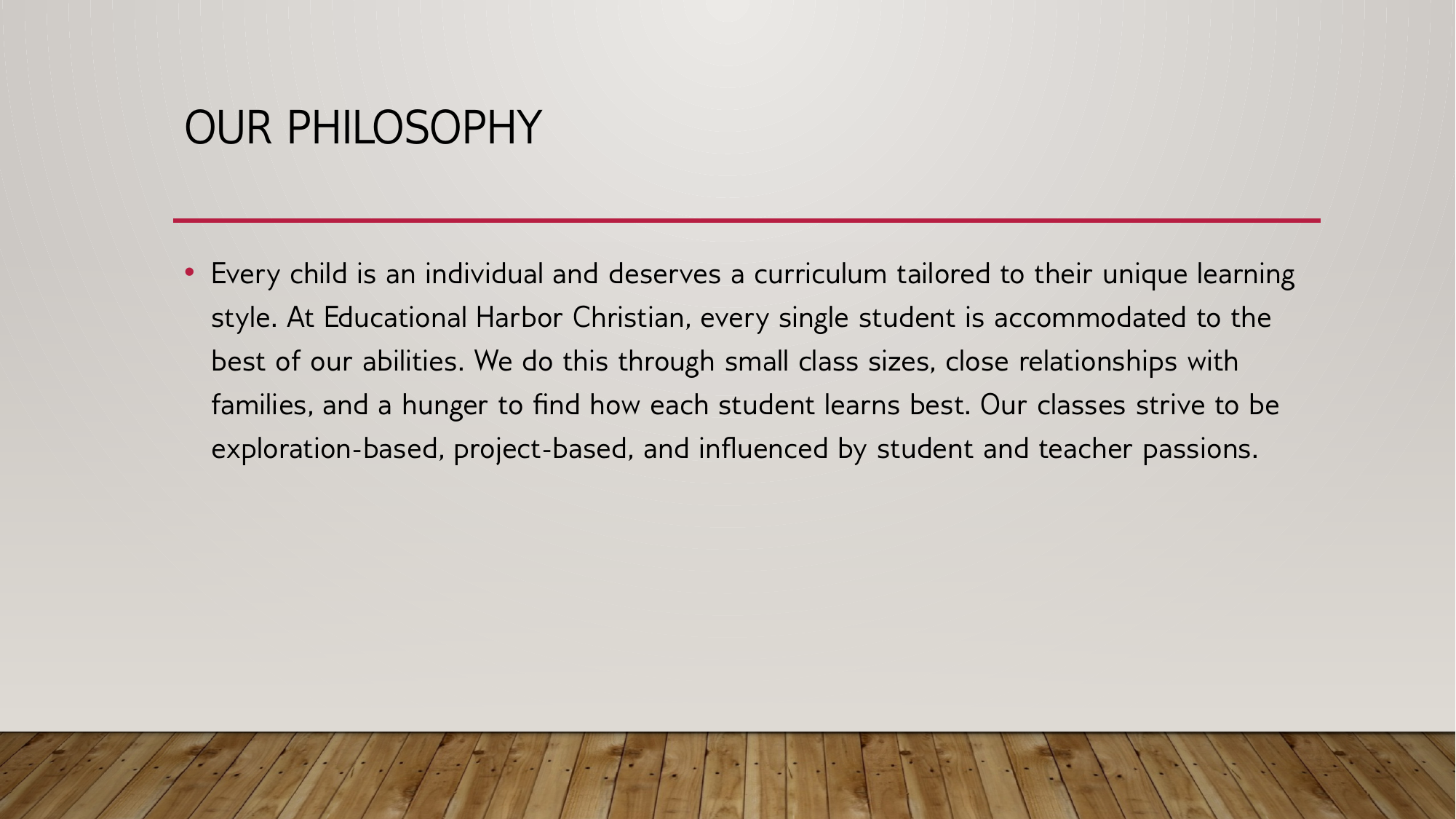

# Our Philosophy
Every child is an individual and deserves a curriculum tailored to their unique learning style. At Educational Harbor Christian, every single student is accommodated to the best of our abilities. We do this through small class sizes, close relationships with families, and a hunger to find how each student learns best. Our classes strive to be exploration-based, project-based, and influenced by student and teacher passions.